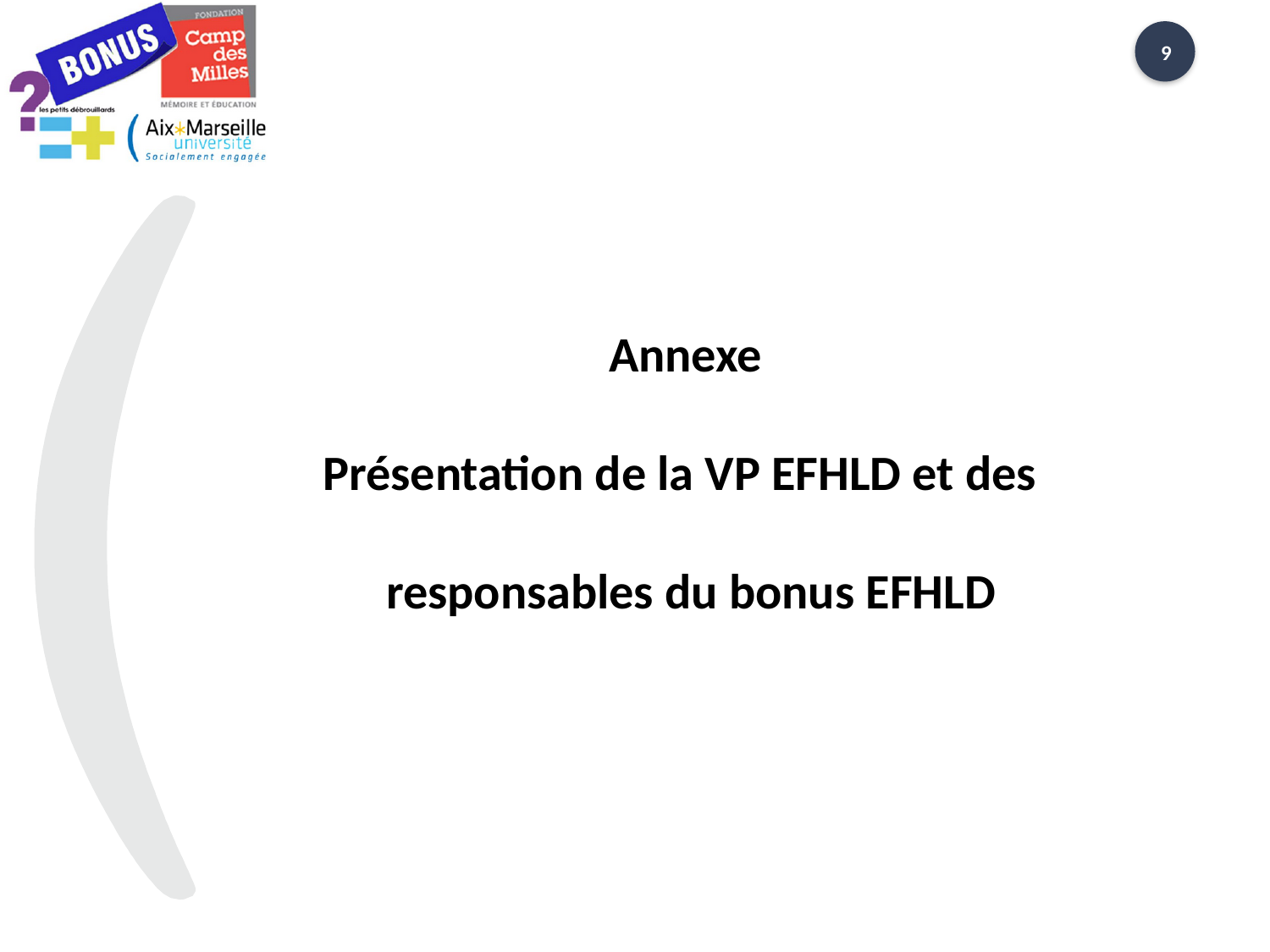

Annexe

Présentation de la VP EFHLD et des

 responsables du bonus EFHLD